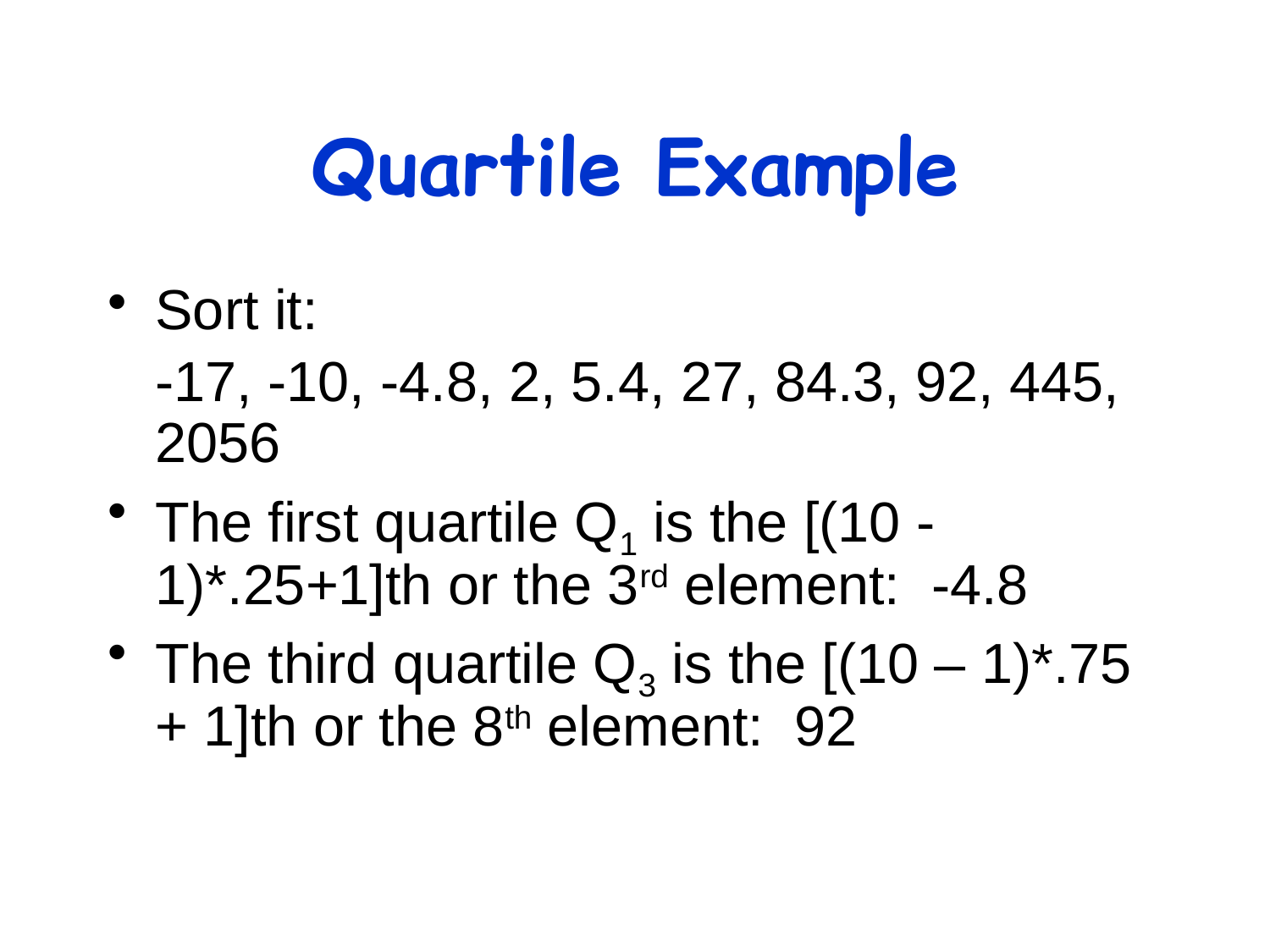

# Quartile Example
Sort it:
	-17, -10, -4.8, 2, 5.4, 27, 84.3, 92, 445, 2056
The first quartile Q1 is the [(10 -1)*.25+1]th or the 3rd element:  -4.8
The third quartile Q3 is the [(10 – 1)*.75 + 1]th or the 8th element:  92